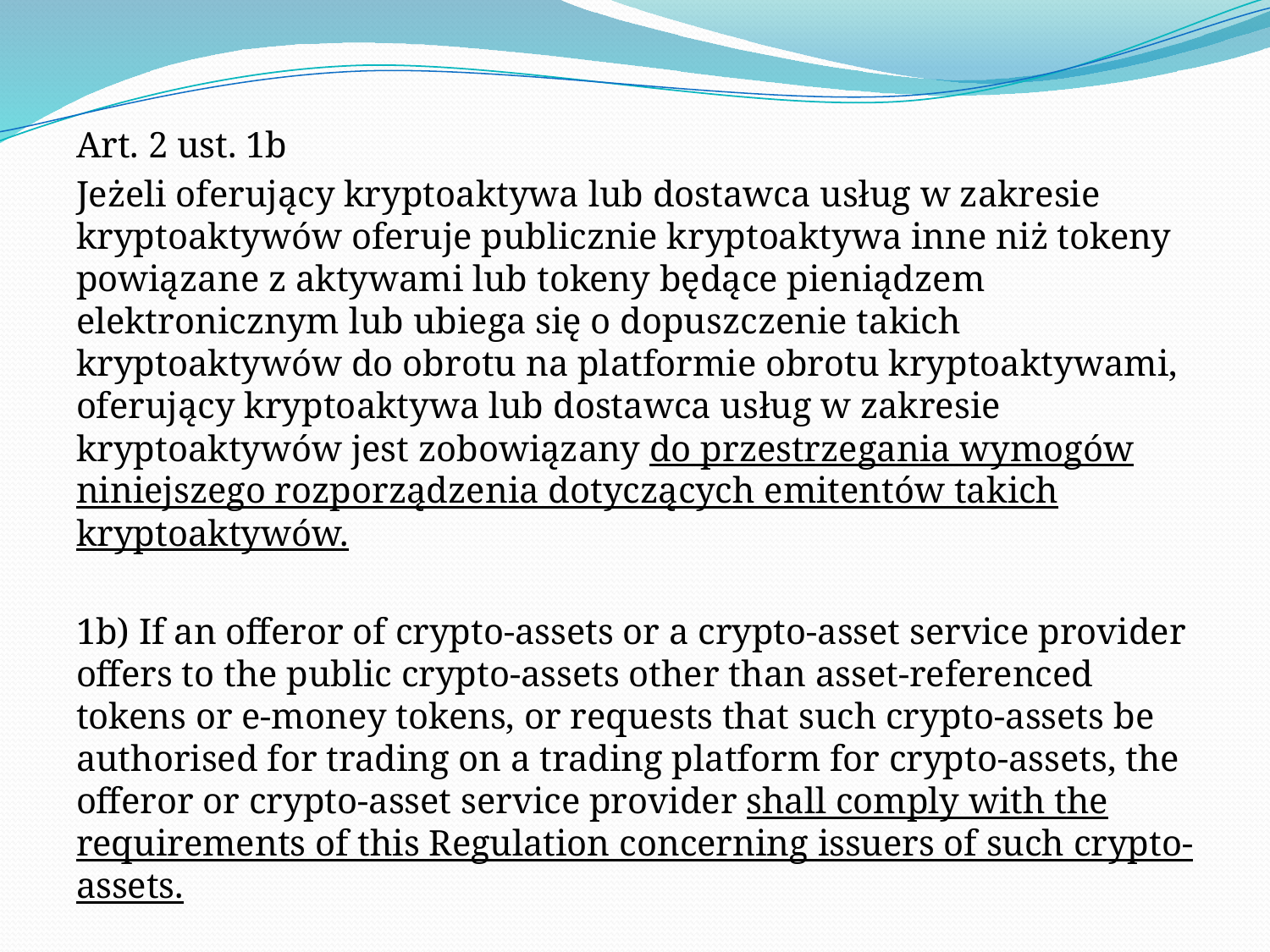

Art. 2 ust. 1b
Jeżeli oferujący kryptoaktywa lub dostawca usług w zakresie kryptoaktywów oferuje publicznie kryptoaktywa inne niż tokeny powiązane z aktywami lub tokeny będące pieniądzem elektronicznym lub ubiega się o dopuszczenie takich kryptoaktywów do obrotu na platformie obrotu kryptoaktywami, oferujący kryptoaktywa lub dostawca usług w zakresie kryptoaktywów jest zobowiązany do przestrzegania wymogów niniejszego rozporządzenia dotyczących emitentów takich kryptoaktywów.

1b) If an offeror of crypto-assets or a crypto-asset service provider offers to the public crypto-assets other than asset-referenced tokens or e-money tokens, or requests that such crypto-assets be authorised for trading on a trading platform for crypto-assets, the offeror or crypto-asset service provider shall comply with the requirements of this Regulation concerning issuers of such crypto-assets.